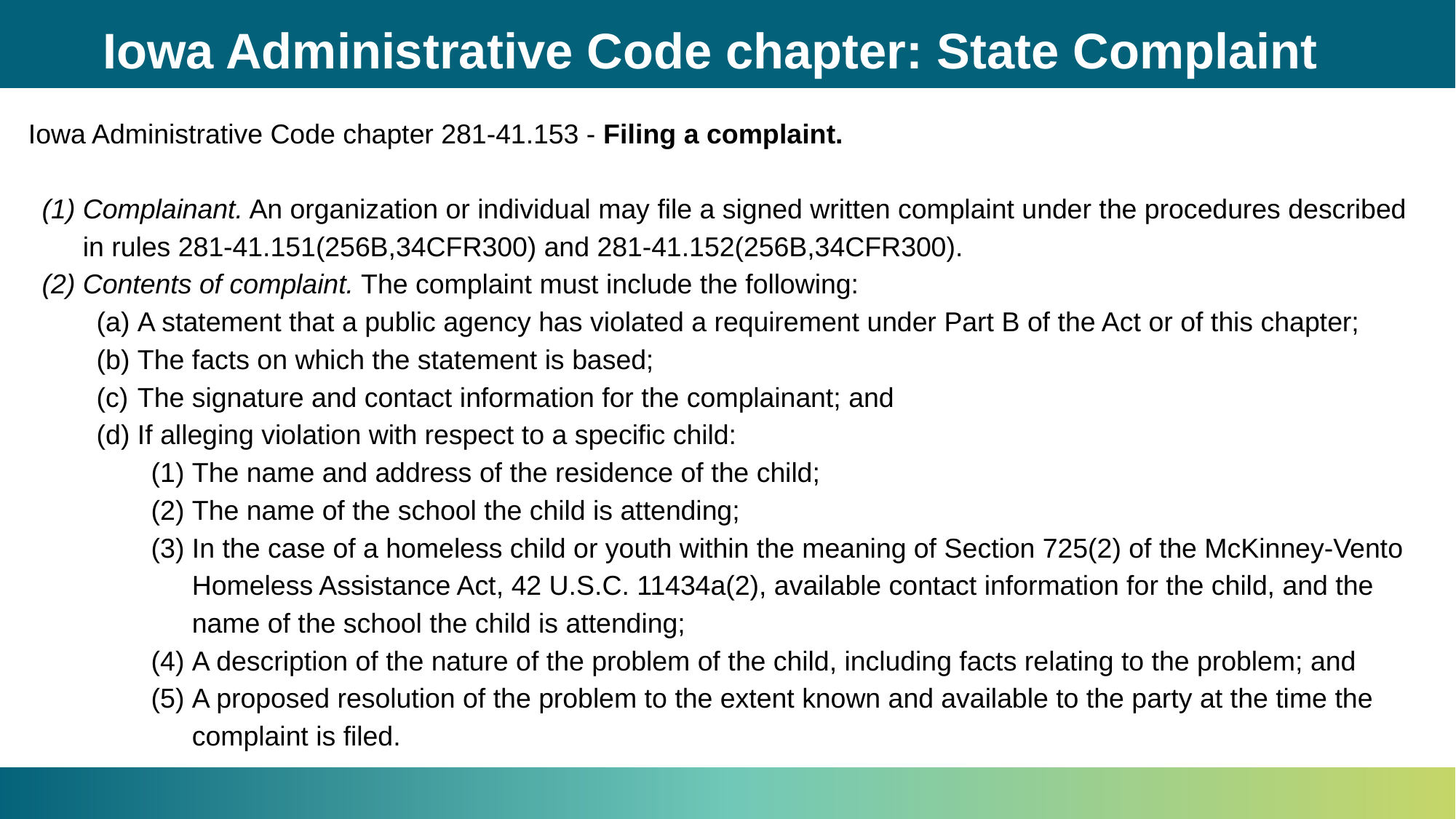

# Iowa Administrative Code chapter: State Complaint
Iowa Administrative Code chapter 281-41.153 - Filing a complaint.

Complainant. An organization or individual may file a signed written complaint under the procedures described in rules 281-41.151(256B,34CFR300) and 281-41.152(256B,34CFR300).
Contents of complaint. The complaint must include the following:
A statement that a public agency has violated a requirement under Part B of the Act or of this chapter;
The facts on which the statement is based;
The signature and contact information for the complainant; and
If alleging violation with respect to a specific child:
The name and address of the residence of the child;
The name of the school the child is attending;
In the case of a homeless child or youth within the meaning of Section 725(2) of the McKinney-Vento Homeless Assistance Act, 42 U.S.C. 11434a(2), available contact information for the child, and the name of the school the child is attending;
A description of the nature of the problem of the child, including facts relating to the problem; and
A proposed resolution of the problem to the extent known and available to the party at the time the complaint is filed.